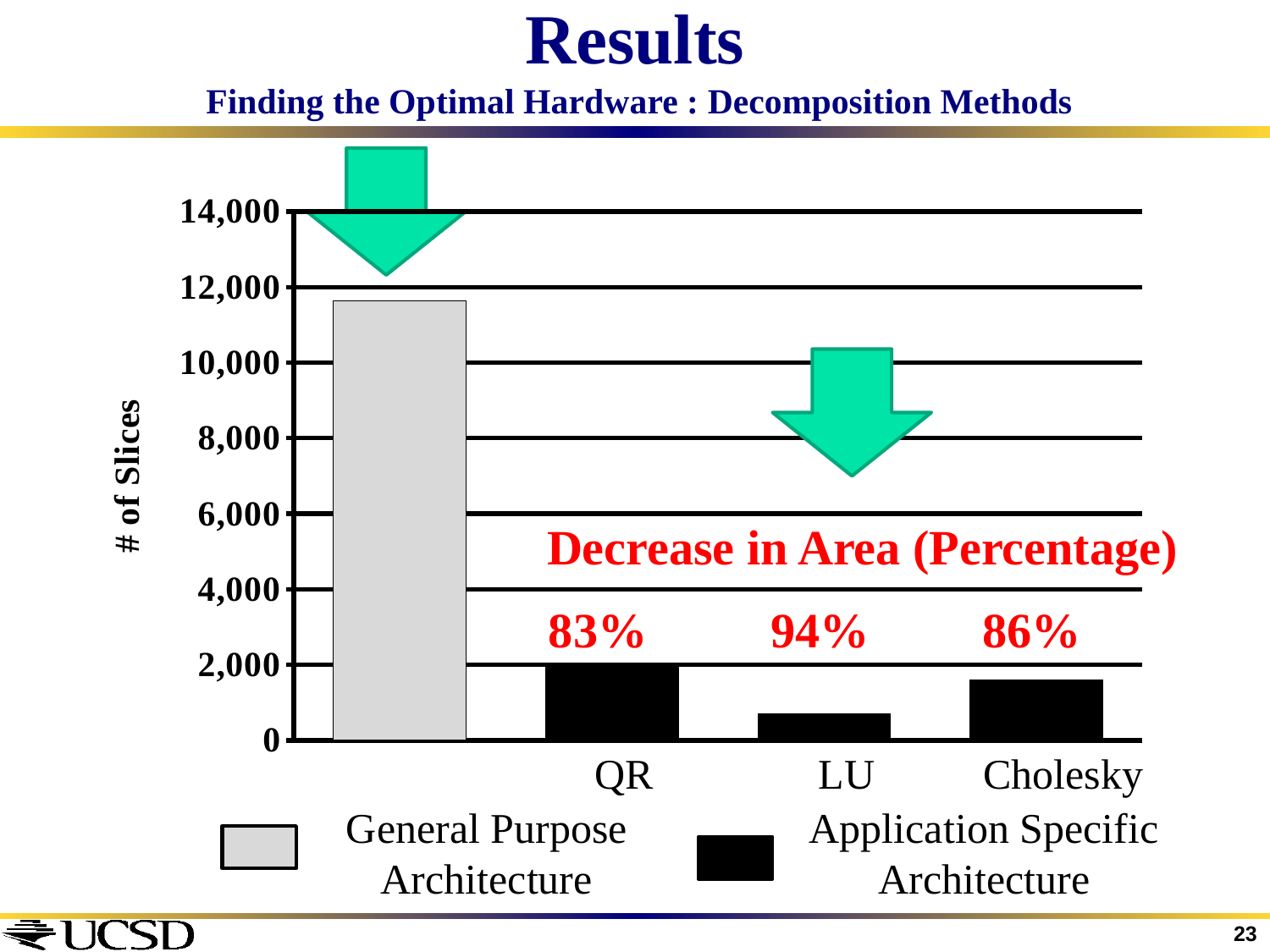

# Results Finding the Optimal Hardware : Decomposition Methods

### Chart

| Category | General Purpose Architecture (Mode 1) |
|---|---|
Decrease in Area (Percentage)
83%
94%
86%
QR
LU
Cholesky
General Purpose Architecture
Application Specific Architecture

23